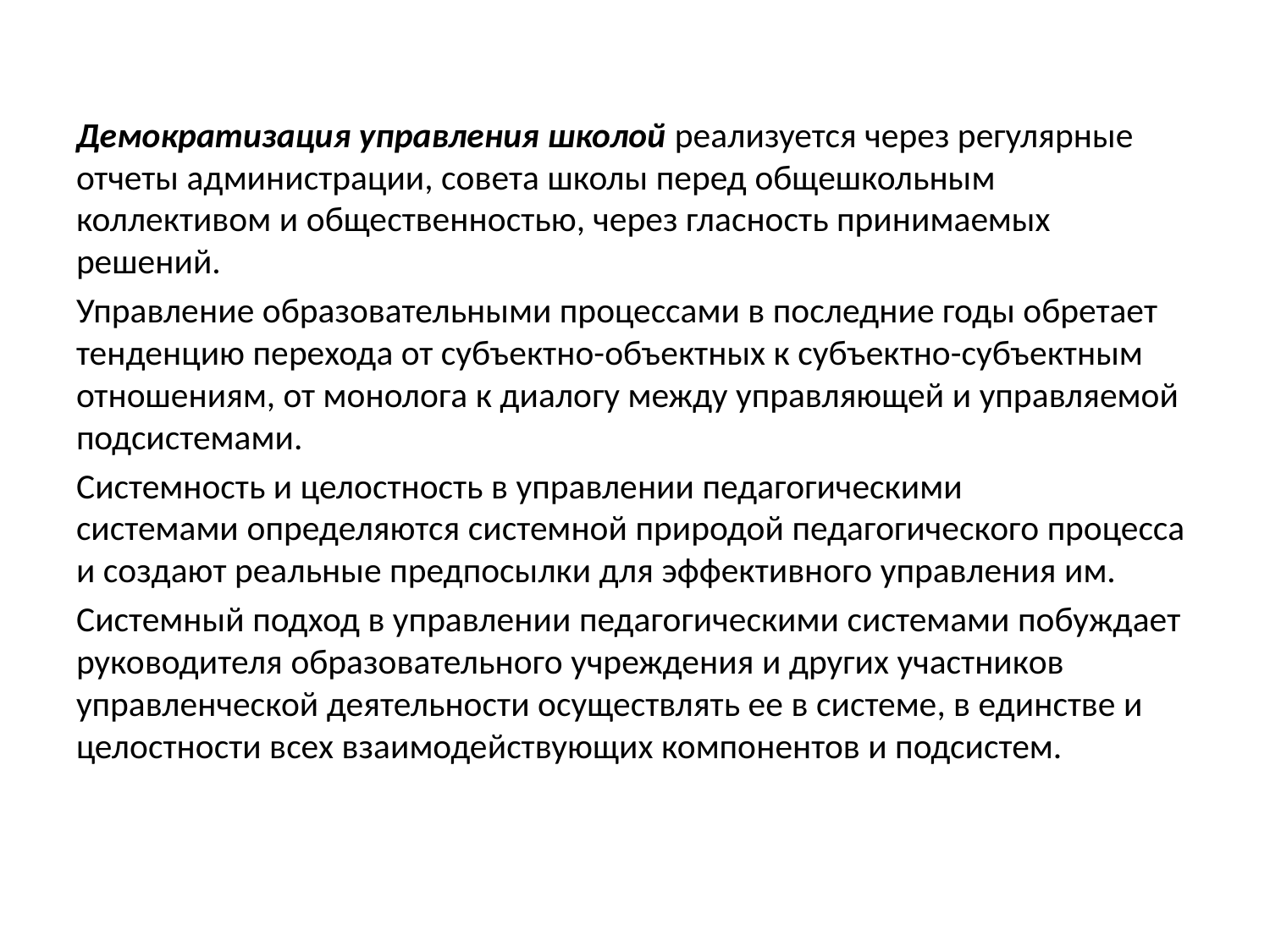

Демократизация управления школой реализуется через регулярные отчеты администрации, совета школы перед общешкольным коллективом и общественностью, через гласность принимаемых решений.
Управление образовательными процессами в последние годы обретает тенденцию перехода от субъектно-объектных к субъектно-субъектным отношениям, от монолога к диалогу между управляющей и управляемой подсистемами.
Системность и целостность в управлении педагогическими системами определяются системной природой педагогического процесса и создают реальные предпосылки для эффективного управления им.
Системный подход в управлении педагогическими системами побуждает руководителя образовательного учреждения и других участников управленческой деятельности осуществлять ее в системе, в единстве и целостности всех взаимодействующих компонентов и подсистем.